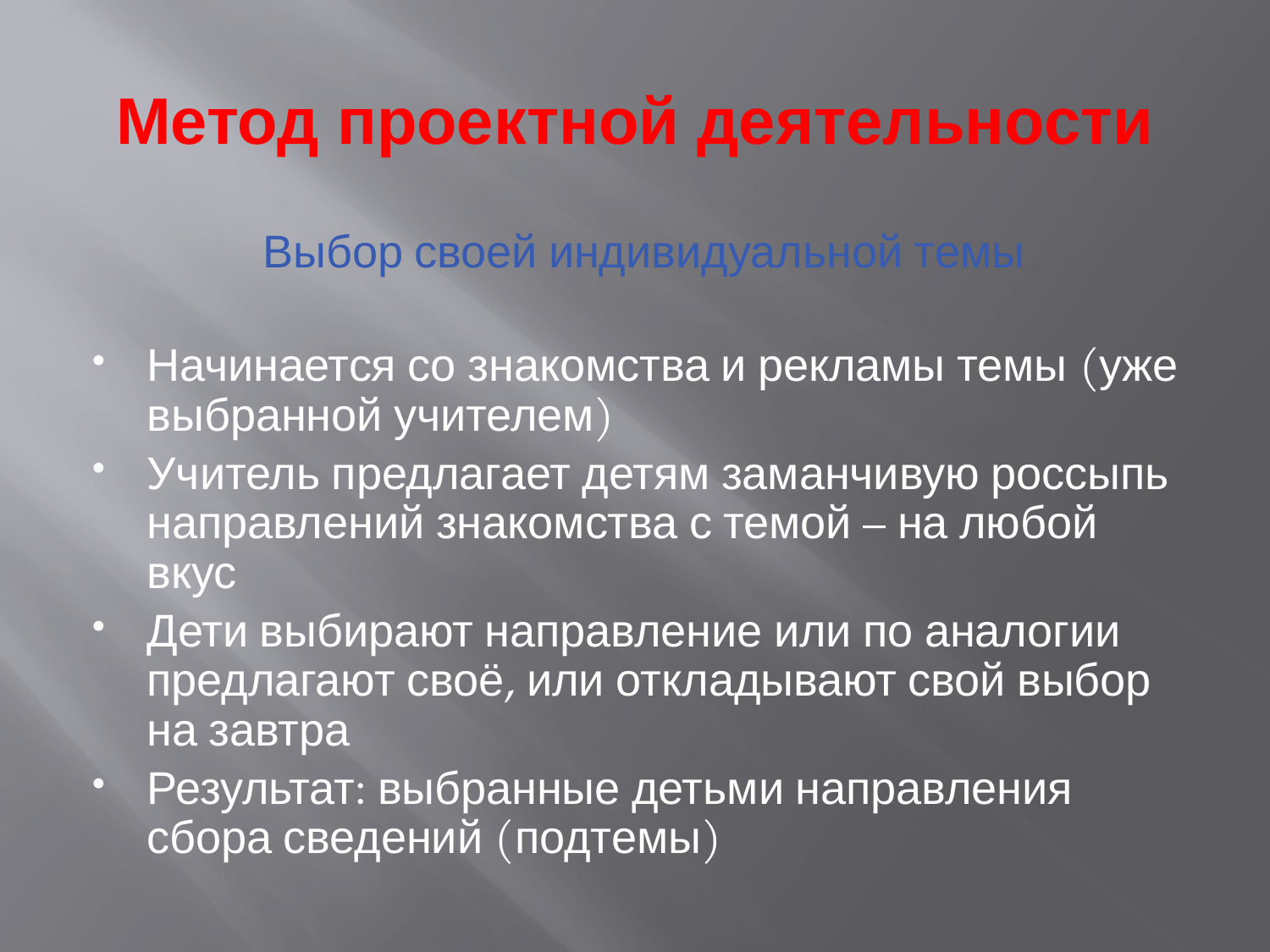

# Метод проектной деятельности
Выбор своей индивидуальной темы
Начинается со знакомства и рекламы темы (уже выбранной учителем)
Учитель предлагает детям заманчивую россыпь направлений знакомства с темой – на любой вкус
Дети выбирают направление или по аналогии предлагают своё, или откладывают свой выбор на завтра
Результат: выбранные детьми направления сбора сведений (подтемы)